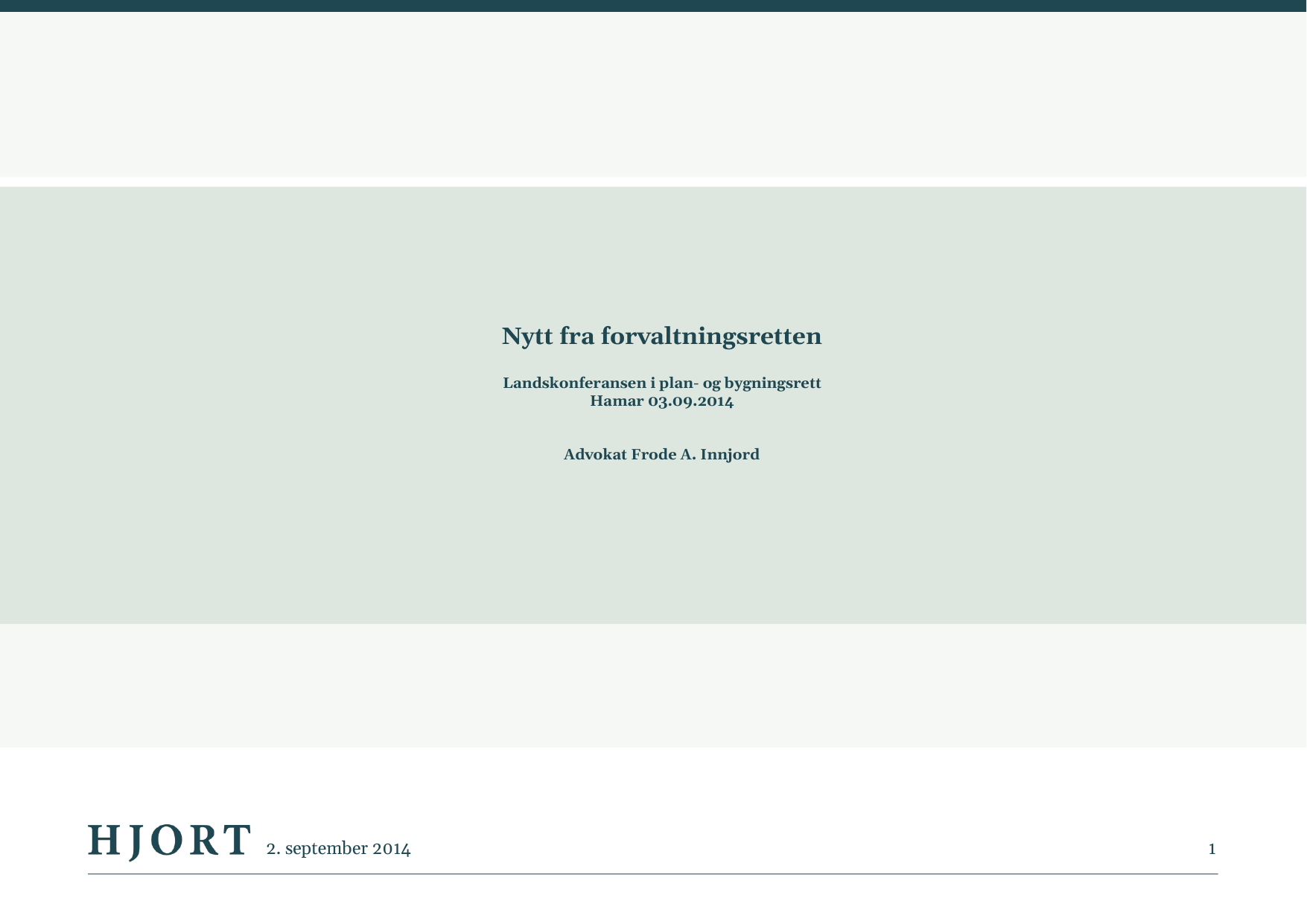

# Nytt fra forvaltningsretten Landskonferansen i plan- og bygningsrett Hamar 03.09.2014 Advokat Frode A. Innjord
2. september 2014
1